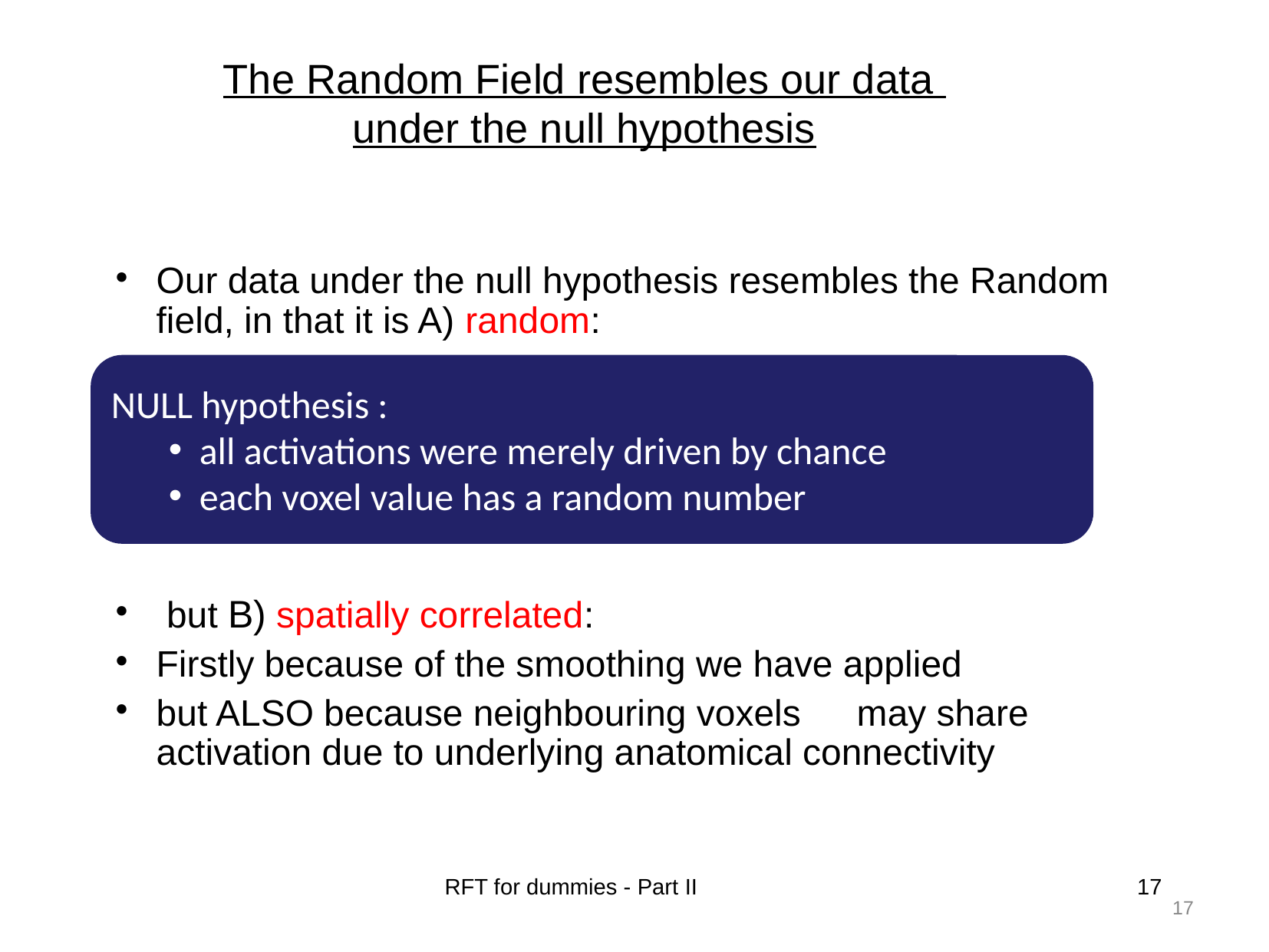

The Random Field resembles our data
under the null hypothesis

Our data under the null hypothesis resembles the Random field, in that it is A) random:

 but B) spatially correlated:
Firstly because of the smoothing we have applied
but ALSO because neighbouring voxels	 may share activation due to underlying anatomical connectivity
NULL hypothesis :
  all activations were merely driven by chance
  each voxel value has a random number

RFT for dummies - Part II
17

17